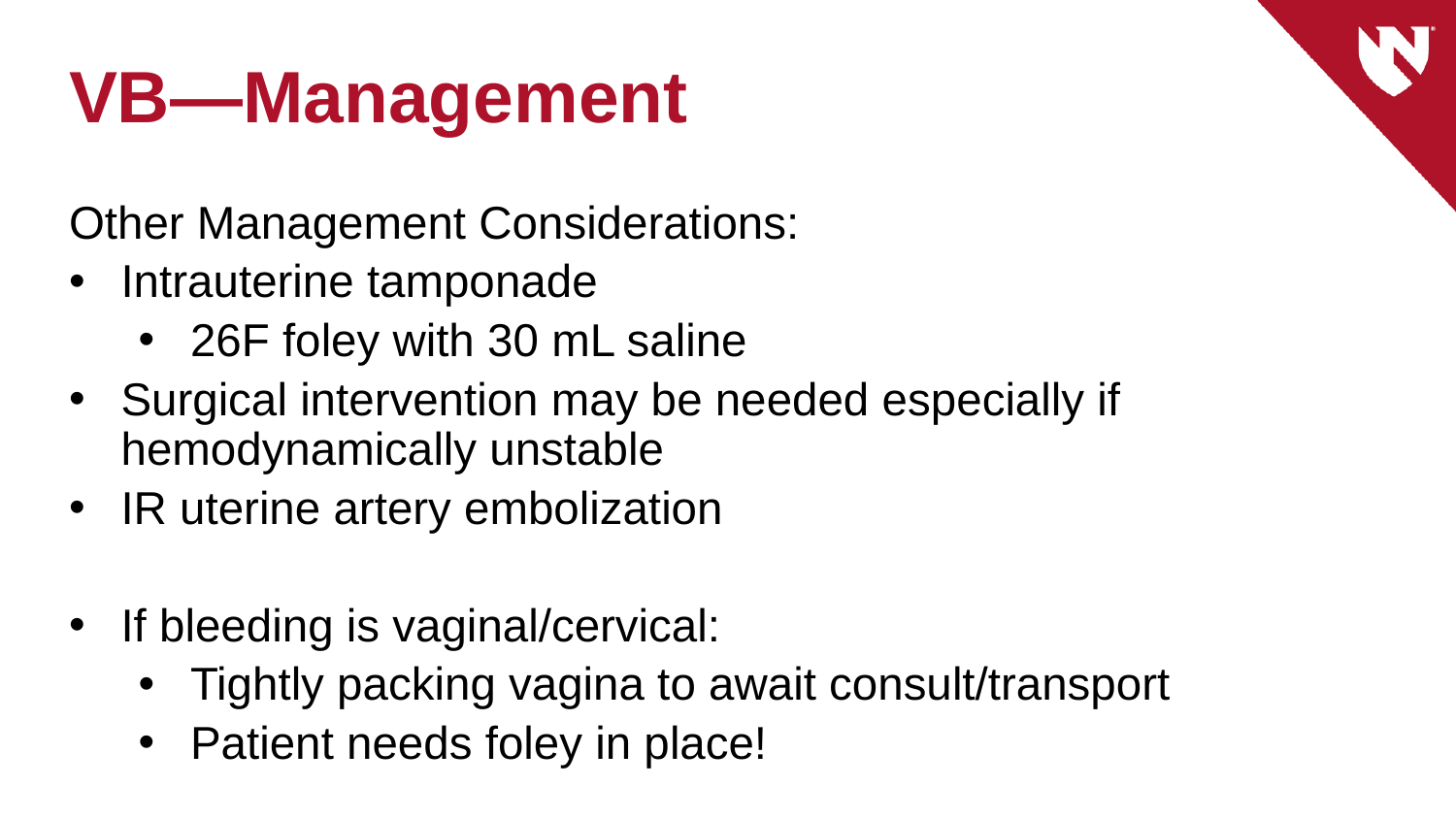

# VB—Management
Other Management Considerations:
Intrauterine tamponade
26F foley with 30 mL saline
Surgical intervention may be needed especially if hemodynamically unstable
IR uterine artery embolization

If bleeding is vaginal/cervical:
Tightly packing vagina to await consult/transport
Patient needs foley in place!